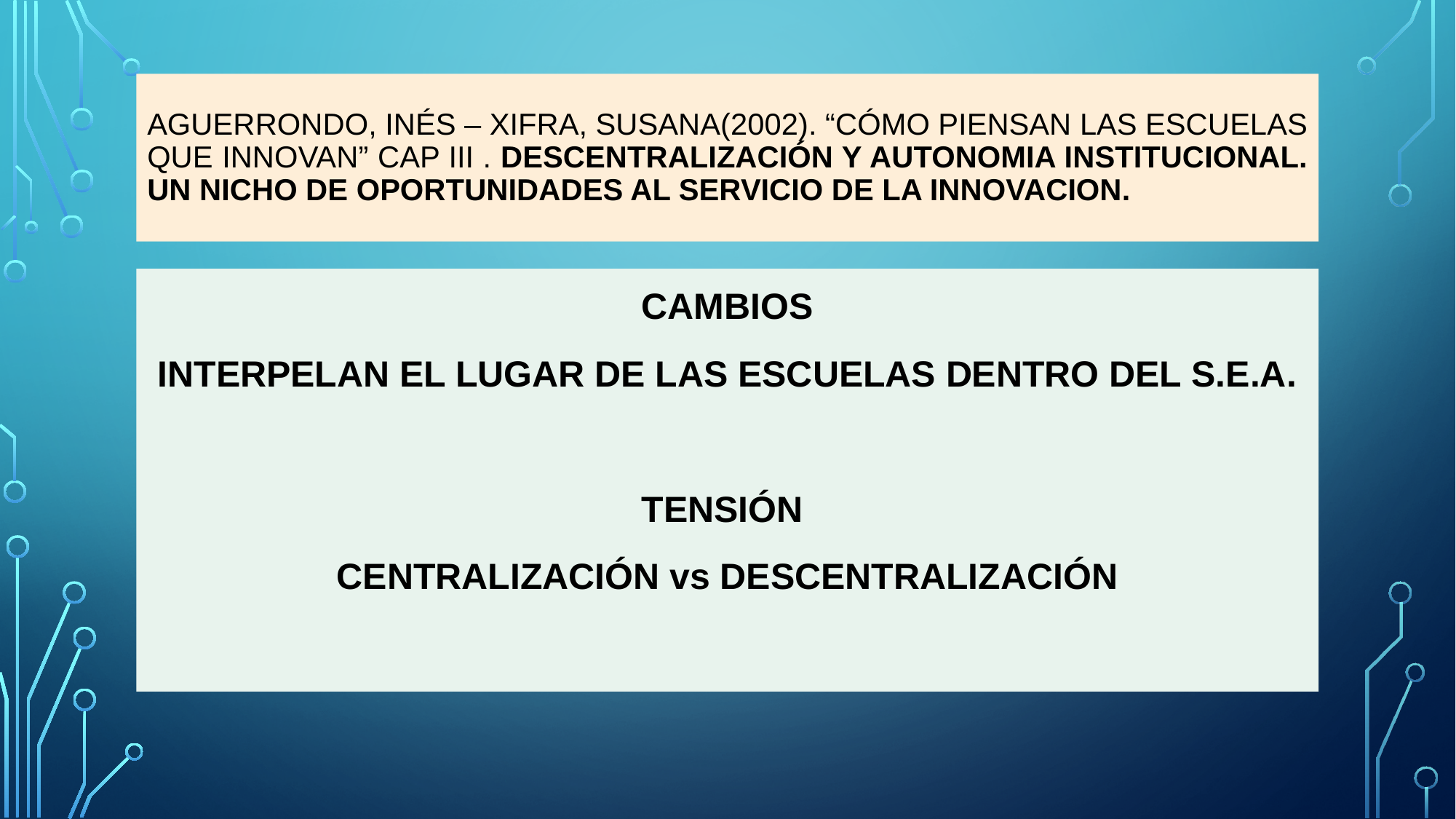

# Aguerrondo, Inés – xifra, Susana(2002). “Cómo piensan las escuelas que innovan” CAP III . DESCENTRALIZACIÓN Y AUTONOMIA INSTITUCIONAL. UN NICHO DE OPORTUNIDADES AL SERVICIO DE LA INNOVACION.
CAMBIOS
INTERPELAN EL LUGAR DE LAS ESCUELAS DENTRO DEL S.E.A.

TENSIÓN
CENTRALIZACIÓN vs DESCENTRALIZACIÓN